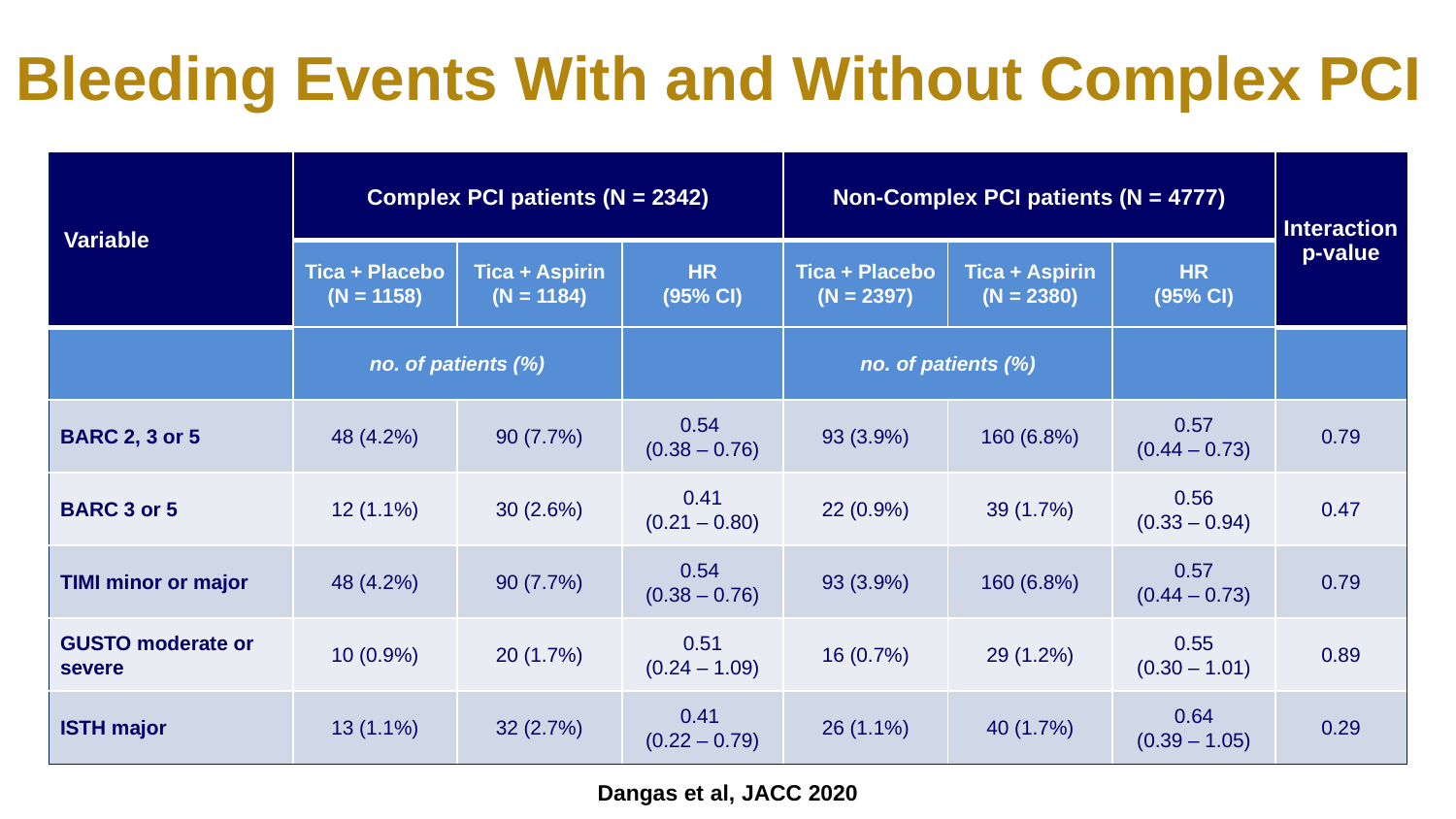

Bleeding Events With and Without Complex PCI
| Variable | Complex PCI patients (N = 2342) |  |  | Non-Complex PCI patients (N = 4777) |  |  | Interaction p-value |
| --- | --- | --- | --- | --- | --- | --- | --- |
|  | Tica + Placebo (N = 1158) | Tica + Aspirin (N = 1184) | HR (95% CI) | Tica + Placebo (N = 2397) | Tica + Aspirin (N = 2380) | HR (95% CI) |  |
|  | no. of patients (%) |  |  | no. of patients (%) |  |  |  |
| BARC 2, 3 or 5 | 48 (4.2%) | 90 (7.7%) | 0.54 (0.38 – 0.76) | 93 (3.9%) | 160 (6.8%) | 0.57 (0.44 – 0.73) | 0.79 |
| BARC 3 or 5 | 12 (1.1%) | 30 (2.6%) | 0.41 (0.21 – 0.80) | 22 (0.9%) | 39 (1.7%) | 0.56 (0.33 – 0.94) | 0.47 |
| TIMI minor or major | 48 (4.2%) | 90 (7.7%) | 0.54 (0.38 – 0.76) | 93 (3.9%) | 160 (6.8%) | 0.57 (0.44 – 0.73) | 0.79 |
| GUSTO moderate or severe | 10 (0.9%) | 20 (1.7%) | 0.51 (0.24 – 1.09) | 16 (0.7%) | 29 (1.2%) | 0.55 (0.30 – 1.01) | 0.89 |
| ISTH major | 13 (1.1%) | 32 (2.7%) | 0.41 (0.22 – 0.79) | 26 (1.1%) | 40 (1.7%) | 0.64 (0.39 – 1.05) | 0.29 |
Dangas et al, JACC 2020